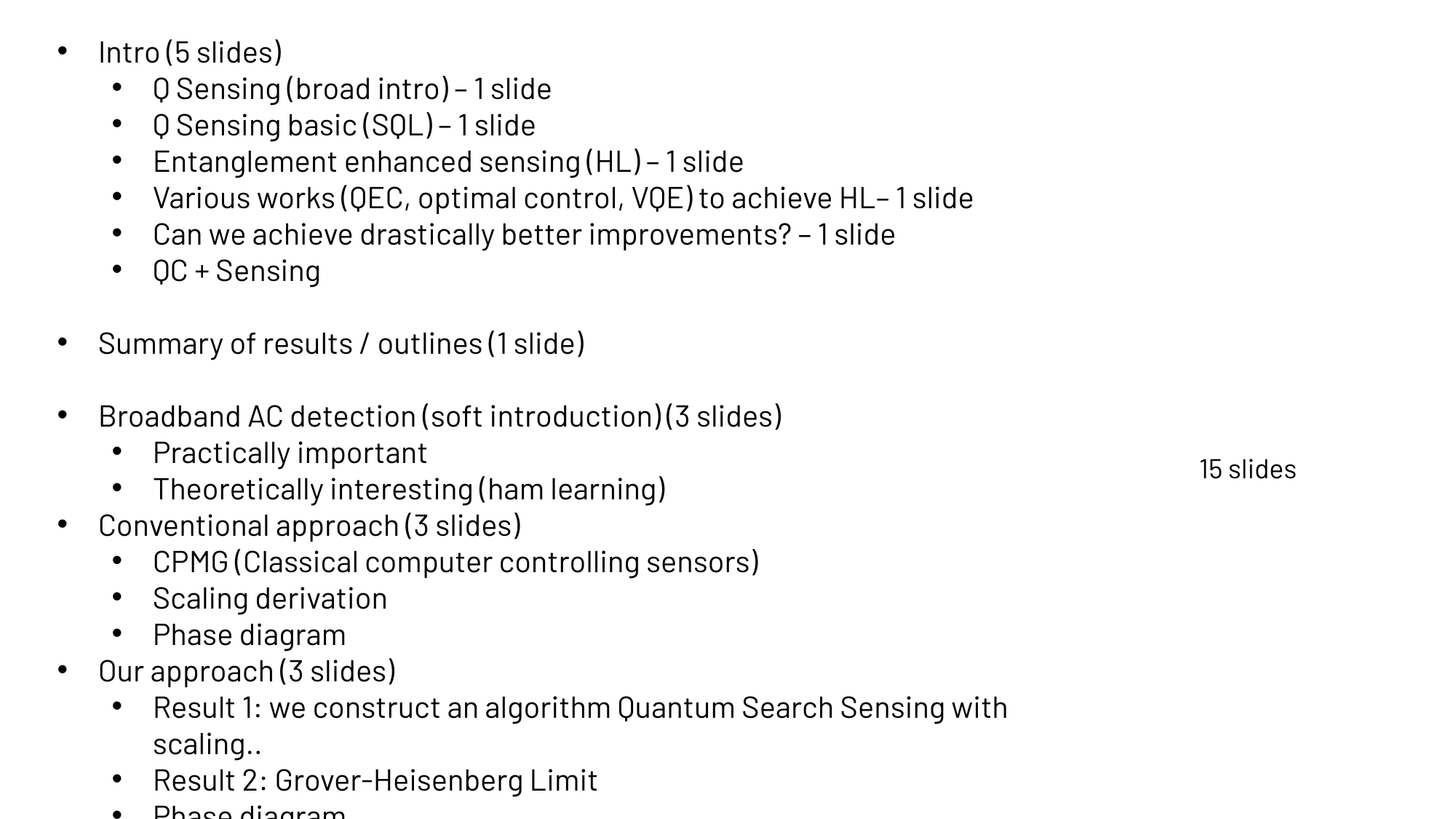

Intro (5 slides)
Q Sensing (broad intro) – 1 slide
Q Sensing basic (SQL) – 1 slide
Entanglement enhanced sensing (HL) – 1 slide
Various works (QEC, optimal control, VQE) to achieve HL– 1 slide
Can we achieve drastically better improvements? – 1 slide
QC + Sensing

Summary of results / outlines (1 slide)

Broadband AC detection (soft introduction) (3 slides)
Practically important
Theoretically interesting (ham learning)
Conventional approach (3 slides)
CPMG (Classical computer controlling sensors)
Scaling derivation
Phase diagram
Our approach (3 slides)
Result 1: we construct an algorithm Quantum Search Sensing with scaling..
Result 2: Grover-Heisenberg Limit
Phase diagram

15 slides